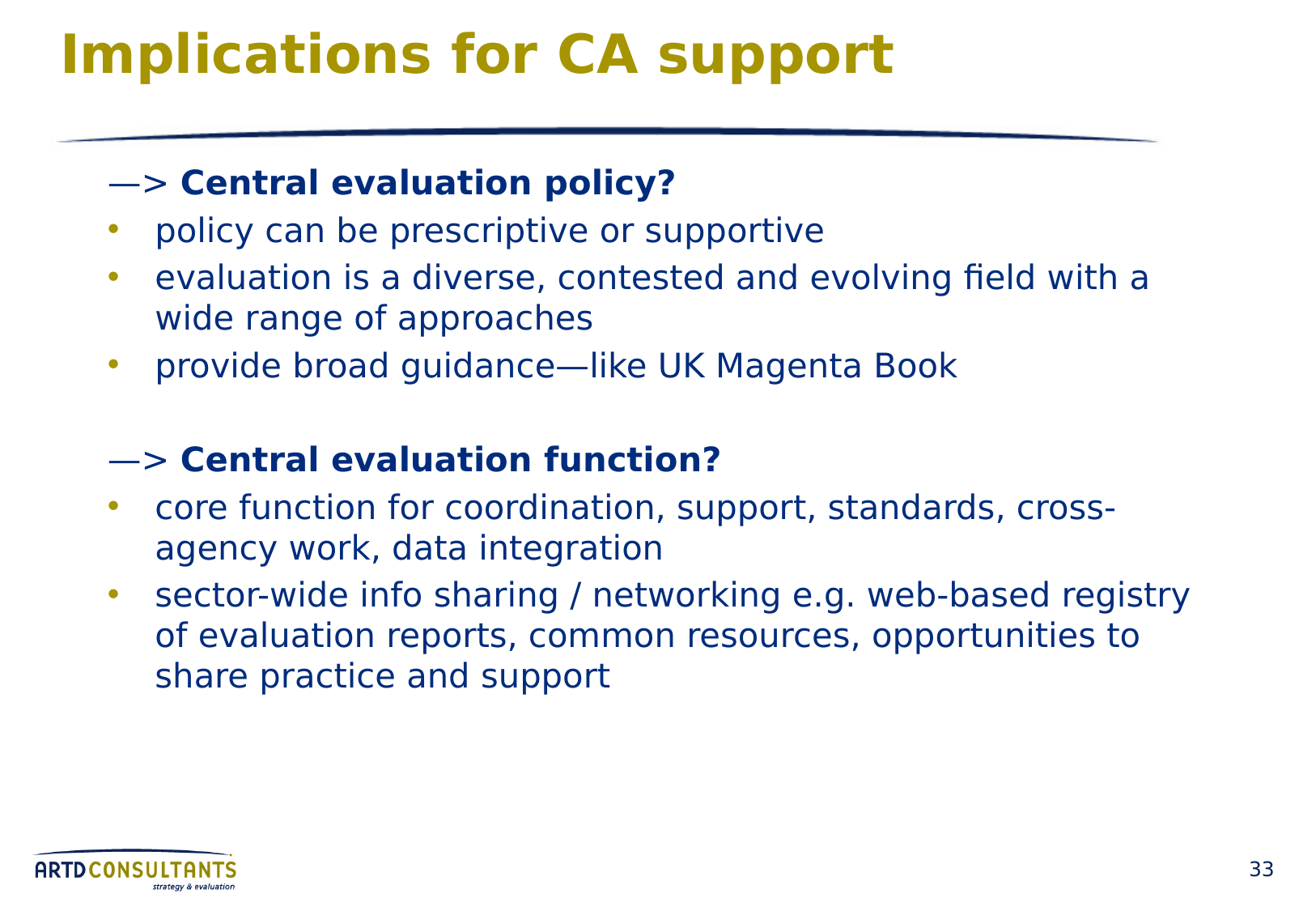

# Implications for CA support
—> Central evaluation policy?
policy can be prescriptive or supportive
evaluation is a diverse, contested and evolving field with a wide range of approaches
provide broad guidance—like UK Magenta Book

—> Central evaluation function?
core function for coordination, support, standards, cross-agency work, data integration
sector-wide info sharing / networking e.g. web-based registry of evaluation reports, common resources, opportunities to share practice and support

33